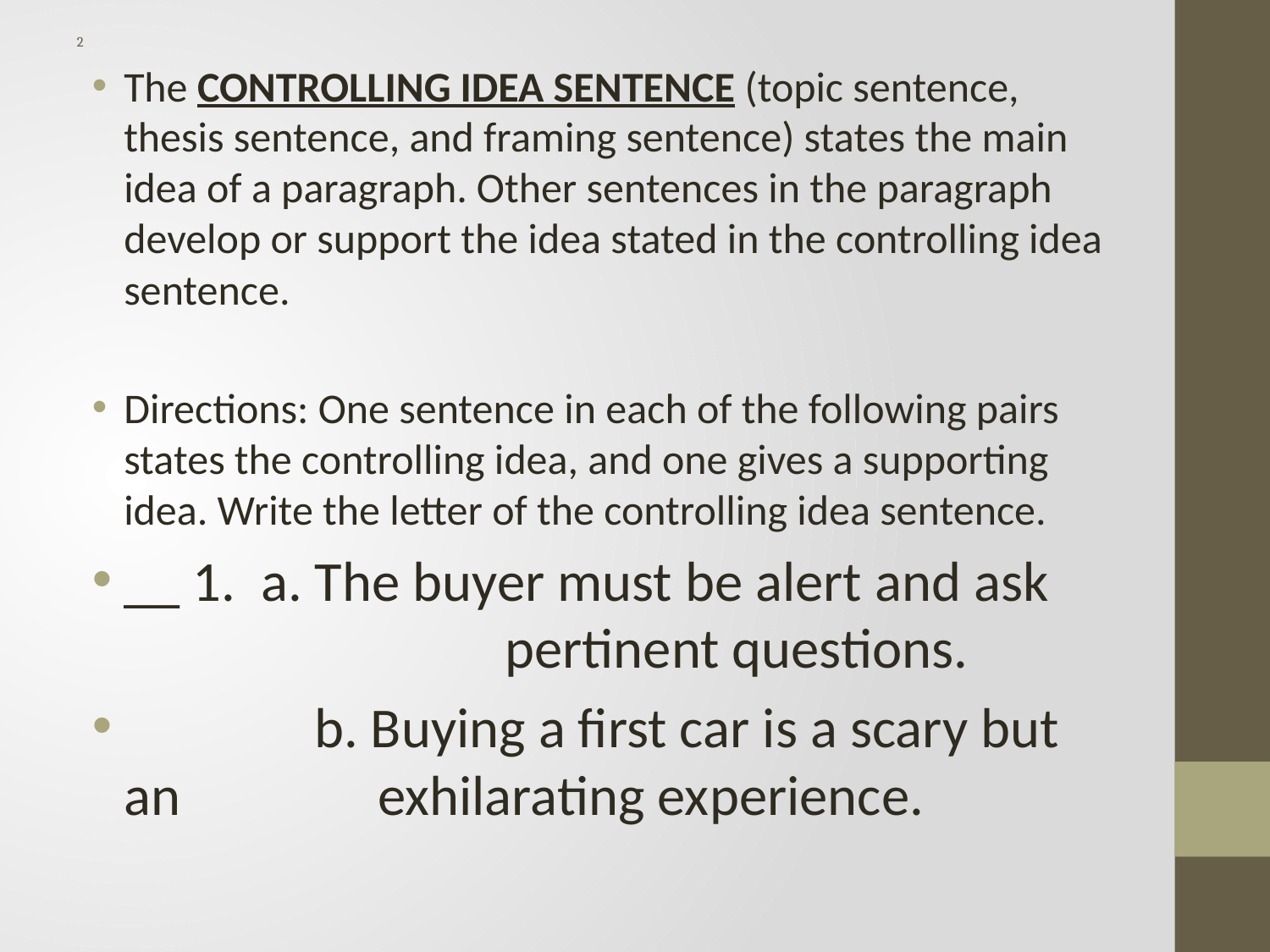

# 2
The CONTROLLING IDEA SENTENCE (topic sentence, thesis sentence, and framing sentence) states the main idea of a paragraph. Other sentences in the paragraph develop or support the idea stated in the controlling idea sentence.

Directions: One sentence in each of the following pairs states the controlling idea, and one gives a supporting idea. Write the letter of the controlling idea sentence.
__ 1.  a. The buyer must be alert and ask 	  		pertinent questions.
	     b. Buying a first car is a scary but an 	          exhilarating experience.